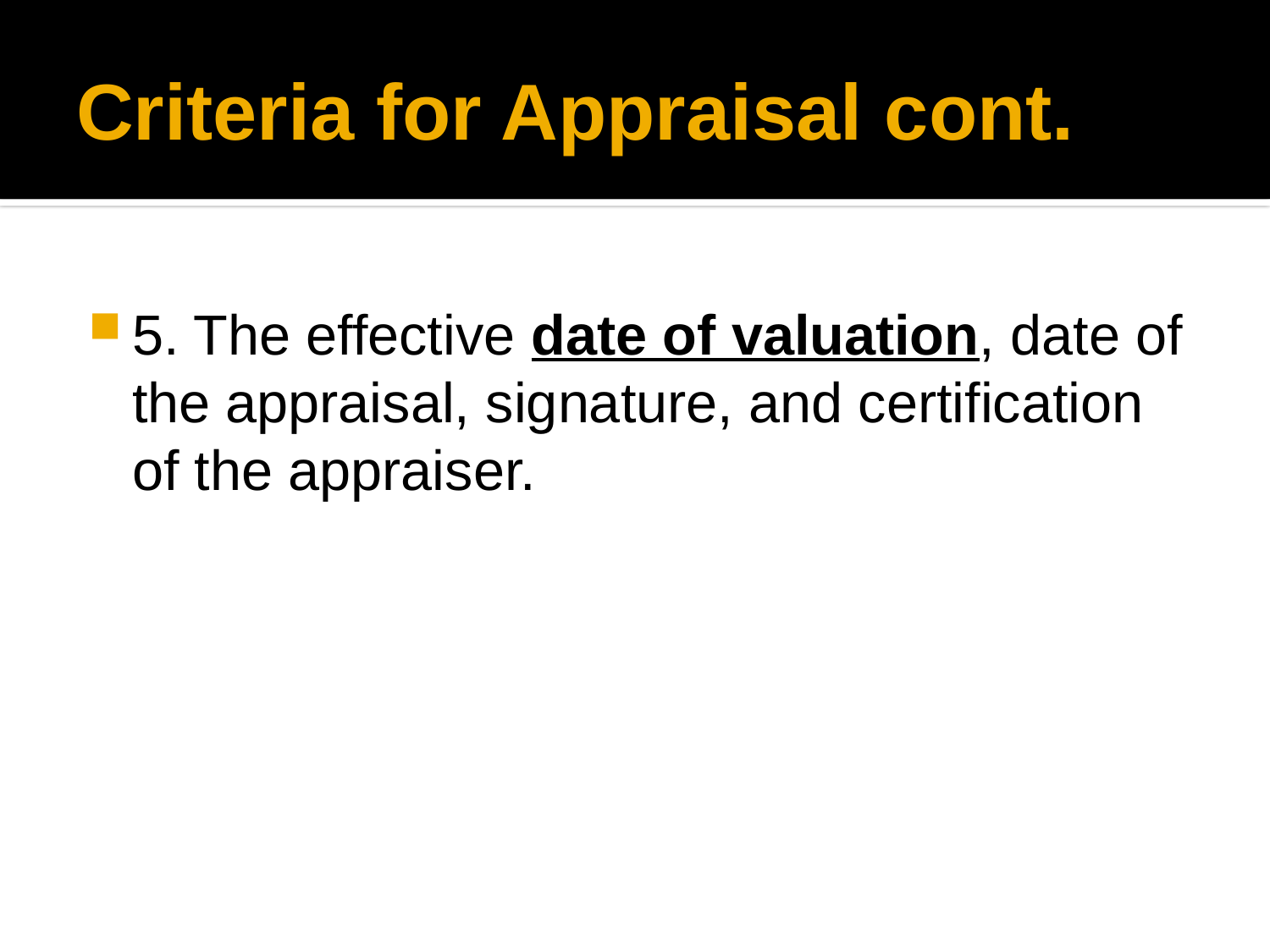

# Criteria for Appraisal cont.
5. The effective date of valuation, date of the appraisal, signature, and certification of the appraiser.